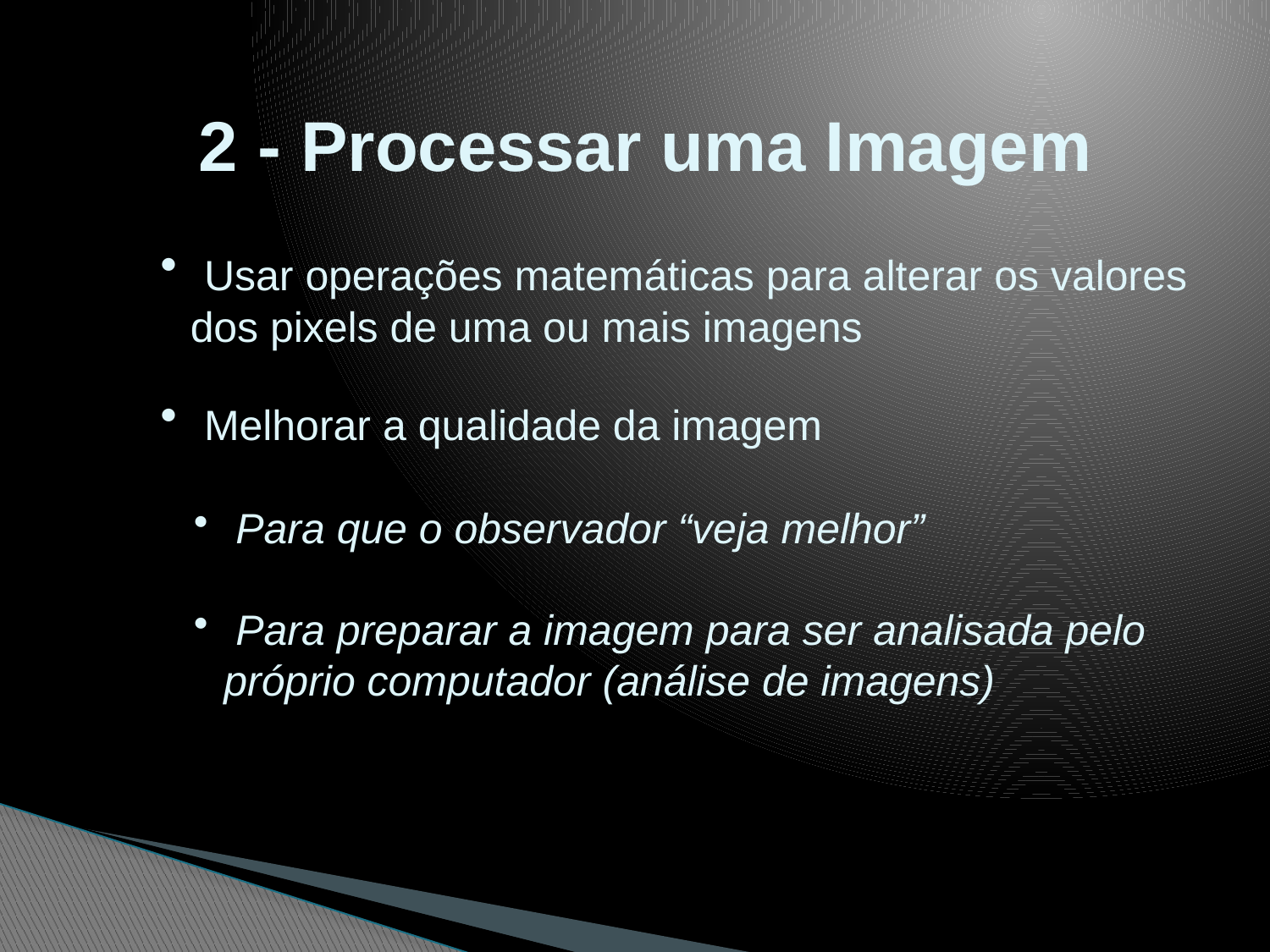

# 2 - Processar uma Imagem
 Usar operações matemáticas para alterar os valores dos pixels de uma ou mais imagens
 Melhorar a qualidade da imagem

 Para que o observador “veja melhor”

 Para preparar a imagem para ser analisada pelo próprio computador (análise de imagens)